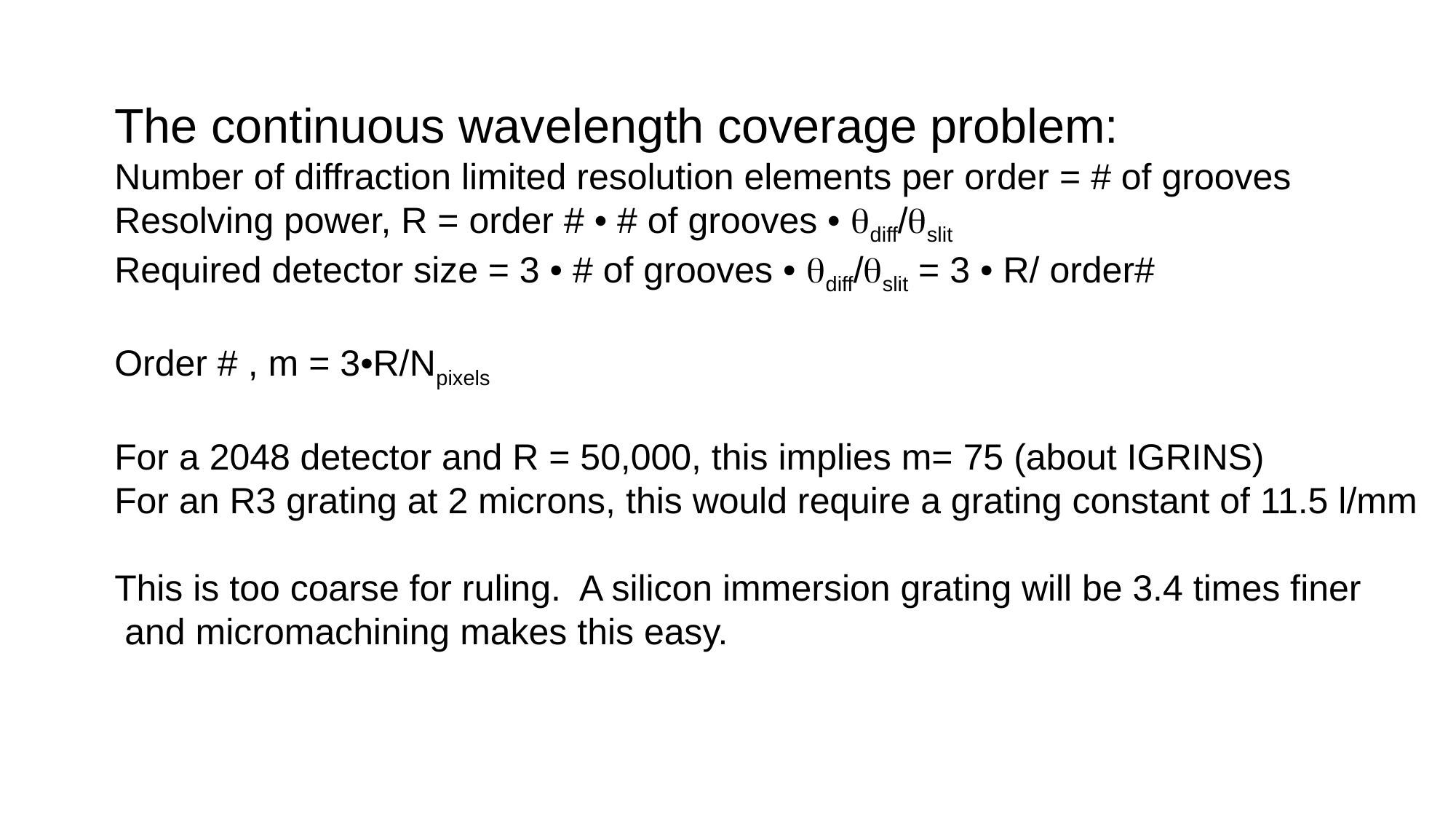

The continuous wavelength coverage problem:
Number of diffraction limited resolution elements per order = # of grooves
Resolving power, R = order # • # of grooves • θdiff/θslit
Required detector size = 3 • # of grooves • θdiff/θslit = 3 • R/ order#

Order # , m = 3•R/Npixels

For a 2048 detector and R = 50,000, this implies m= 75 (about IGRINS)
For an R3 grating at 2 microns, this would require a grating constant of 11.5 l/mm

This is too coarse for ruling.  A silicon immersion grating will be 3.4 times finer
 and micromachining makes this easy.